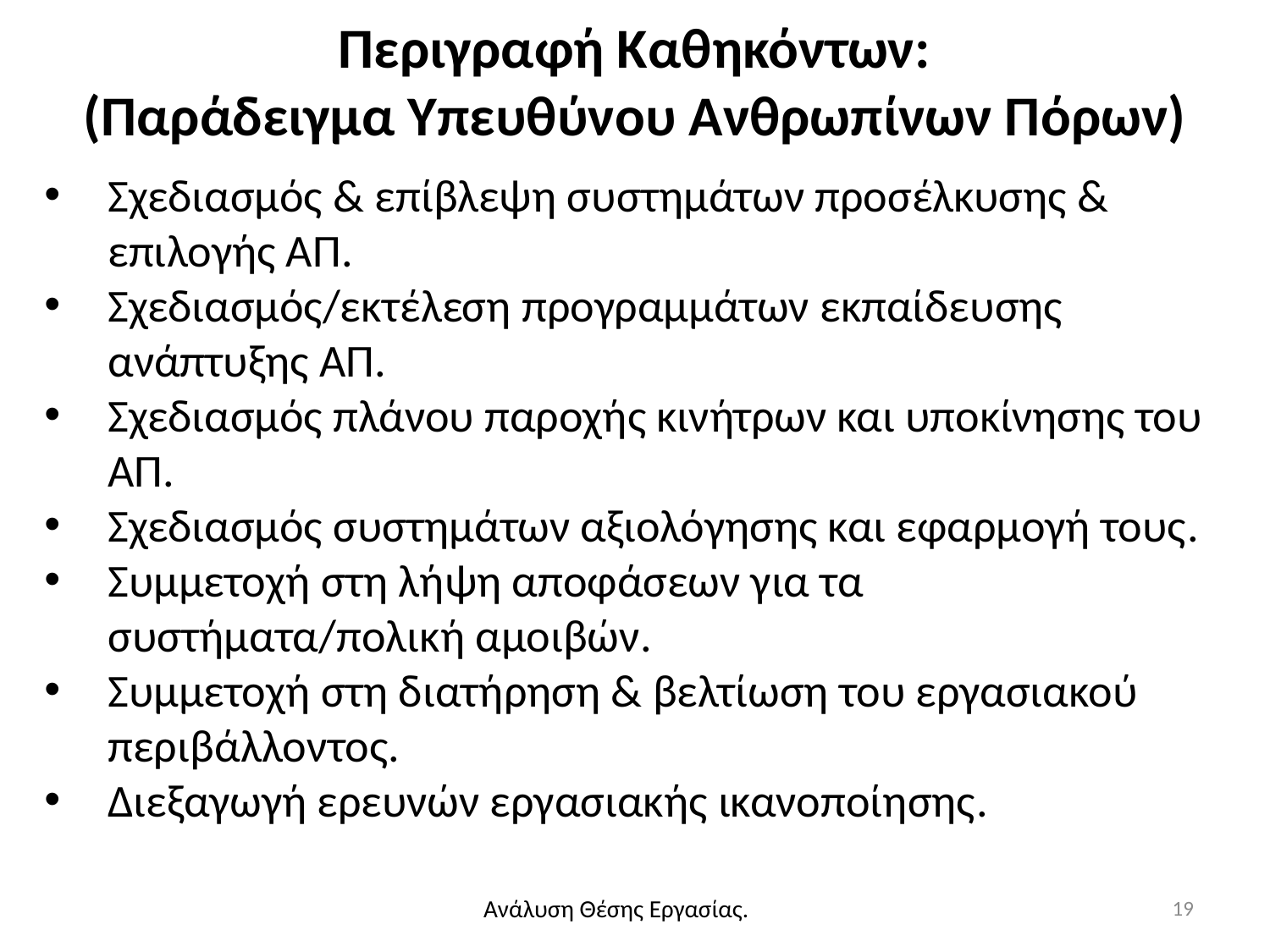

# Περιγραφή Καθηκόντων: (Παράδειγμα Υπευθύνου Ανθρωπίνων Πόρων)
Σχεδιασμός & επίβλεψη συστημάτων προσέλκυσης & επιλογής ΑΠ.
Σχεδιασμός/εκτέλεση προγραμμάτων εκπαίδευσης ανάπτυξης ΑΠ.
Σχεδιασμός πλάνου παροχής κινήτρων και υποκίνησης του ΑΠ.
Σχεδιασμός συστημάτων αξιολόγησης και εφαρμογή τους.
Συμμετοχή στη λήψη αποφάσεων για τα συστήματα/πολική αμοιβών.
Συμμετοχή στη διατήρηση & βελτίωση του εργασιακού περιβάλλοντος.
Διεξαγωγή ερευνών εργασιακής ικανοποίησης.
19